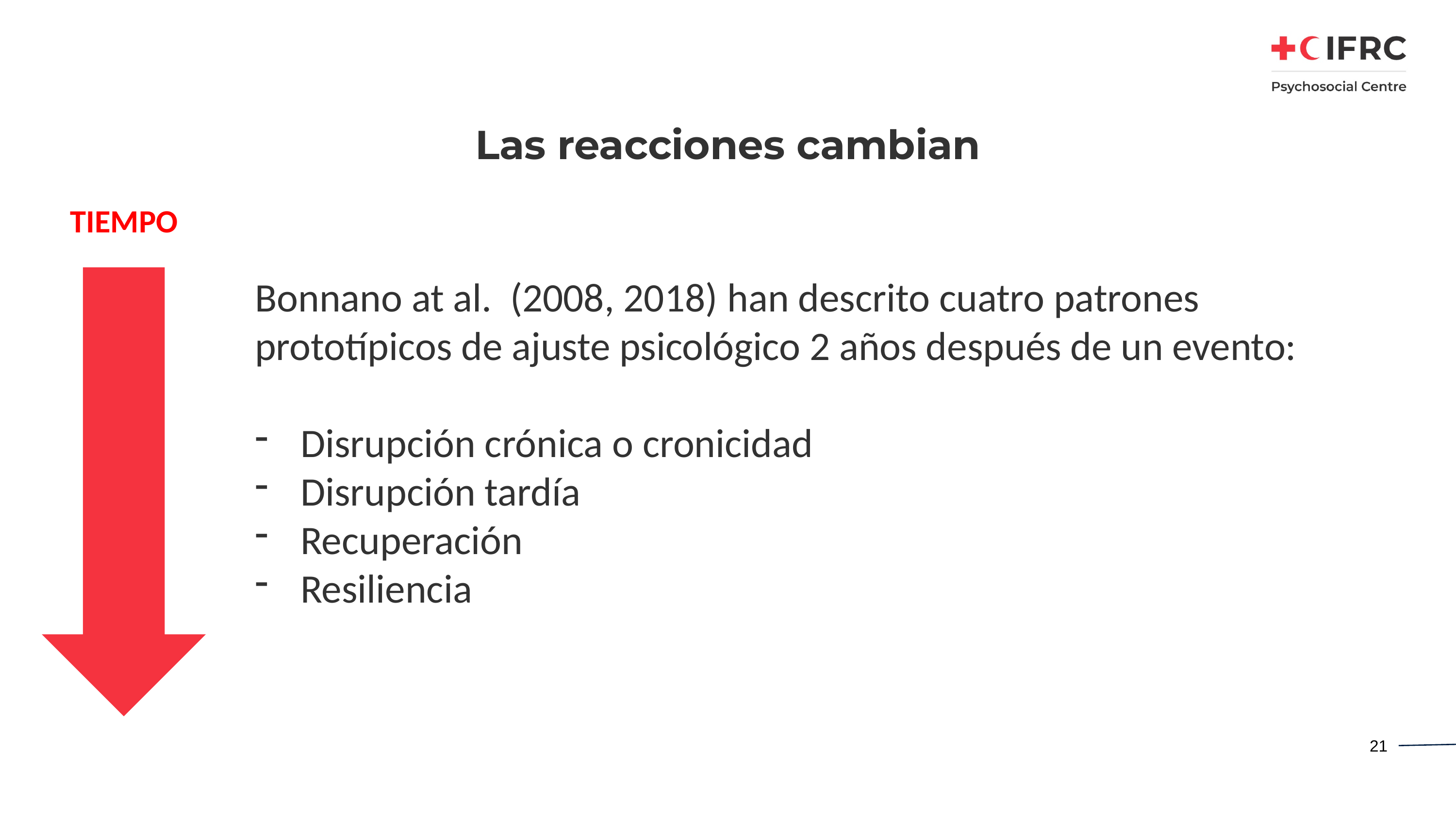

# Las reacciones cambian
TIEMPO

Bonnano at al.  (2008, 2018) han descrito cuatro patrones prototípicos de ajuste psicológico 2 años después de un evento:

Disrupción crónica o cronicidad
Disrupción tardía
Recuperación
Resiliencia